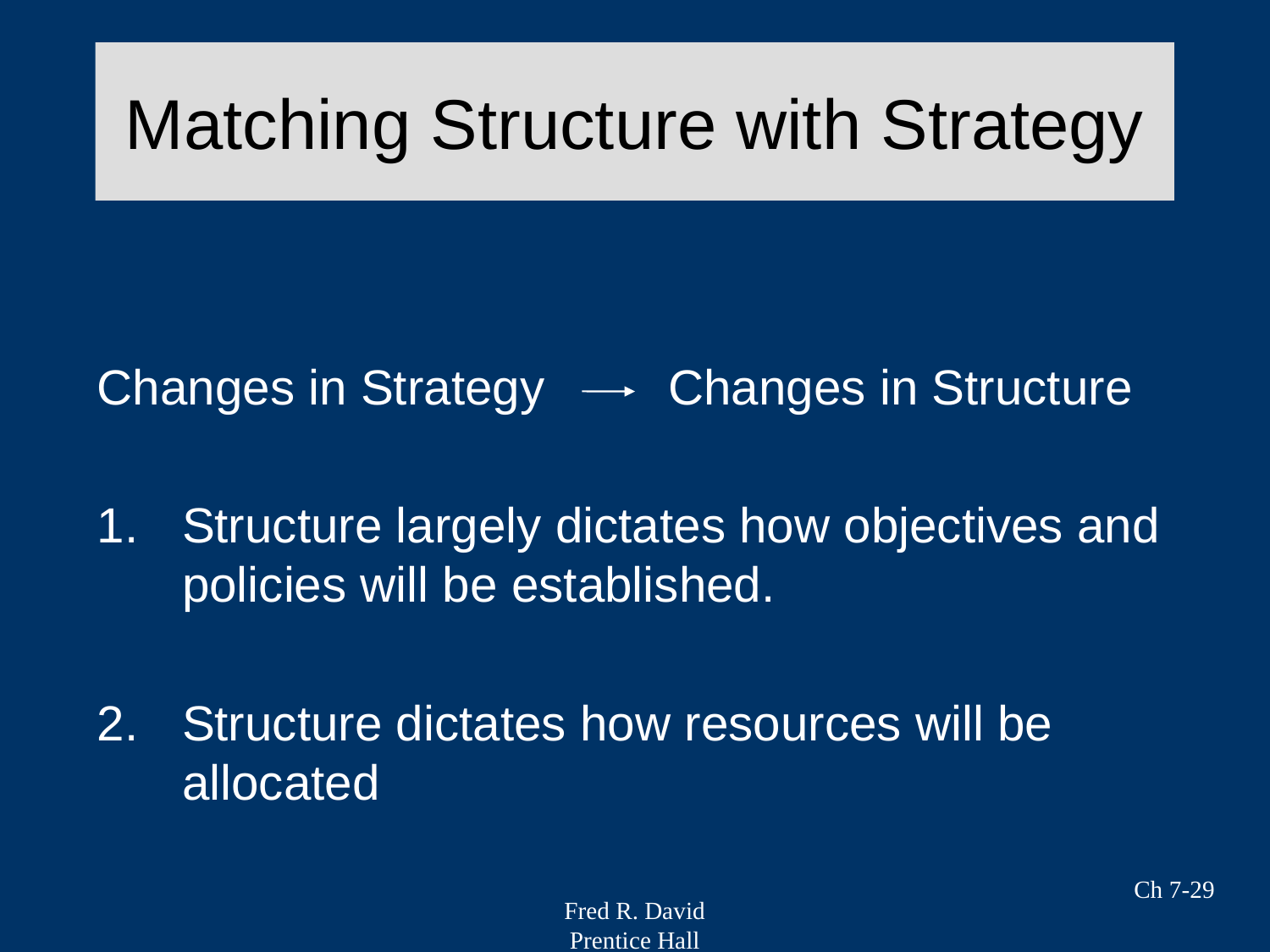

# Matching Structure with Strategy
Changes in Strategy         Changes in Structure

Structure largely dictates how objectives and policies will be established.

Structure dictates how resources will be allocated

Ch 7-29
Fred R. David
Prentice Hall